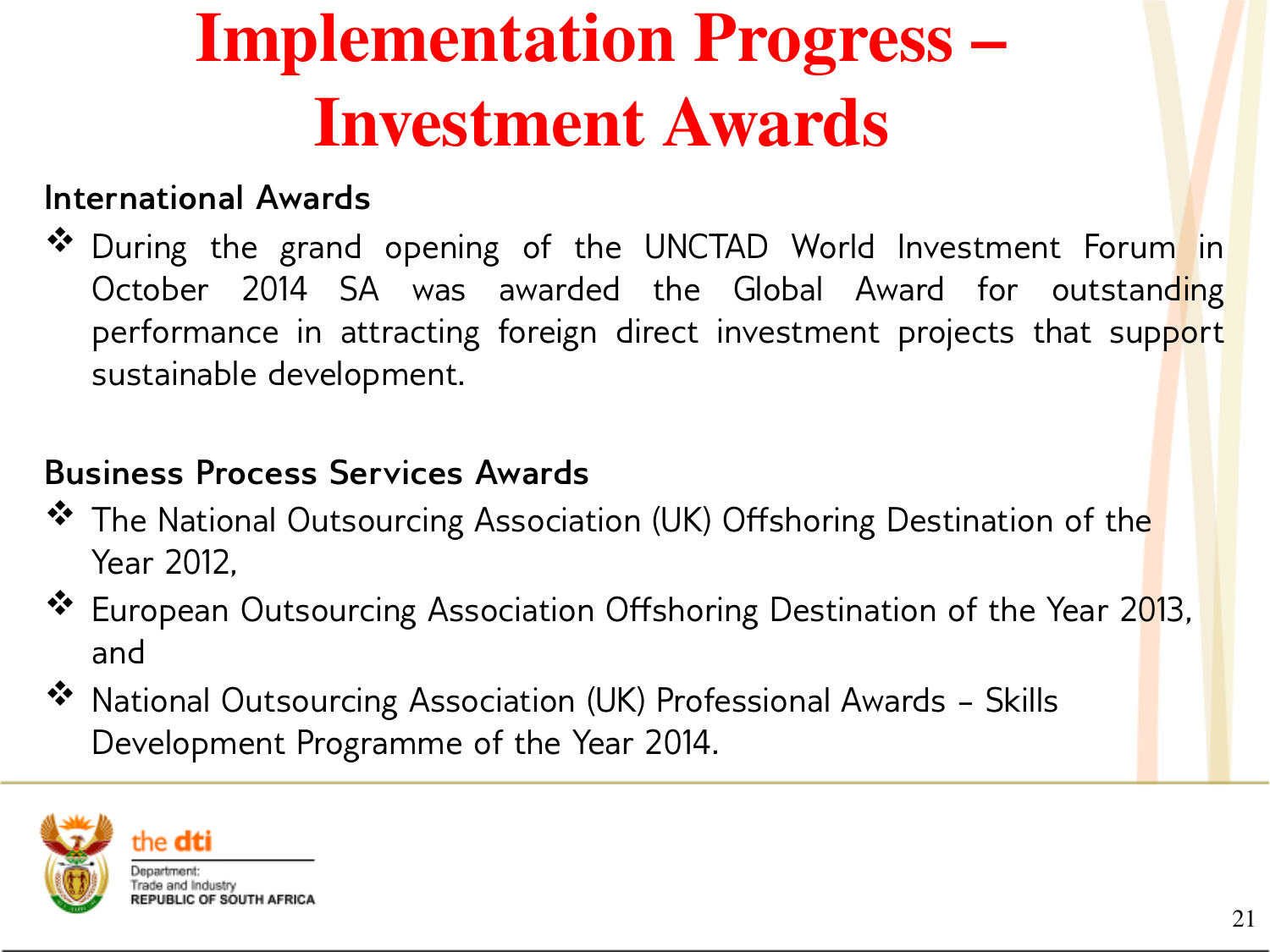

# Implementation Progress – Investment Awards
International Awards
During the grand opening of the UNCTAD World Investment Forum in October 2014 SA was awarded the Global Award for outstanding performance in attracting foreign direct investment projects that support sustainable development.

Business Process Services Awards
The National Outsourcing Association (UK) Offshoring Destination of the Year 2012,
European Outsourcing Association Offshoring Destination of the Year 2013, and
National Outsourcing Association (UK) Professional Awards – Skills Development Programme of the Year 2014.

21